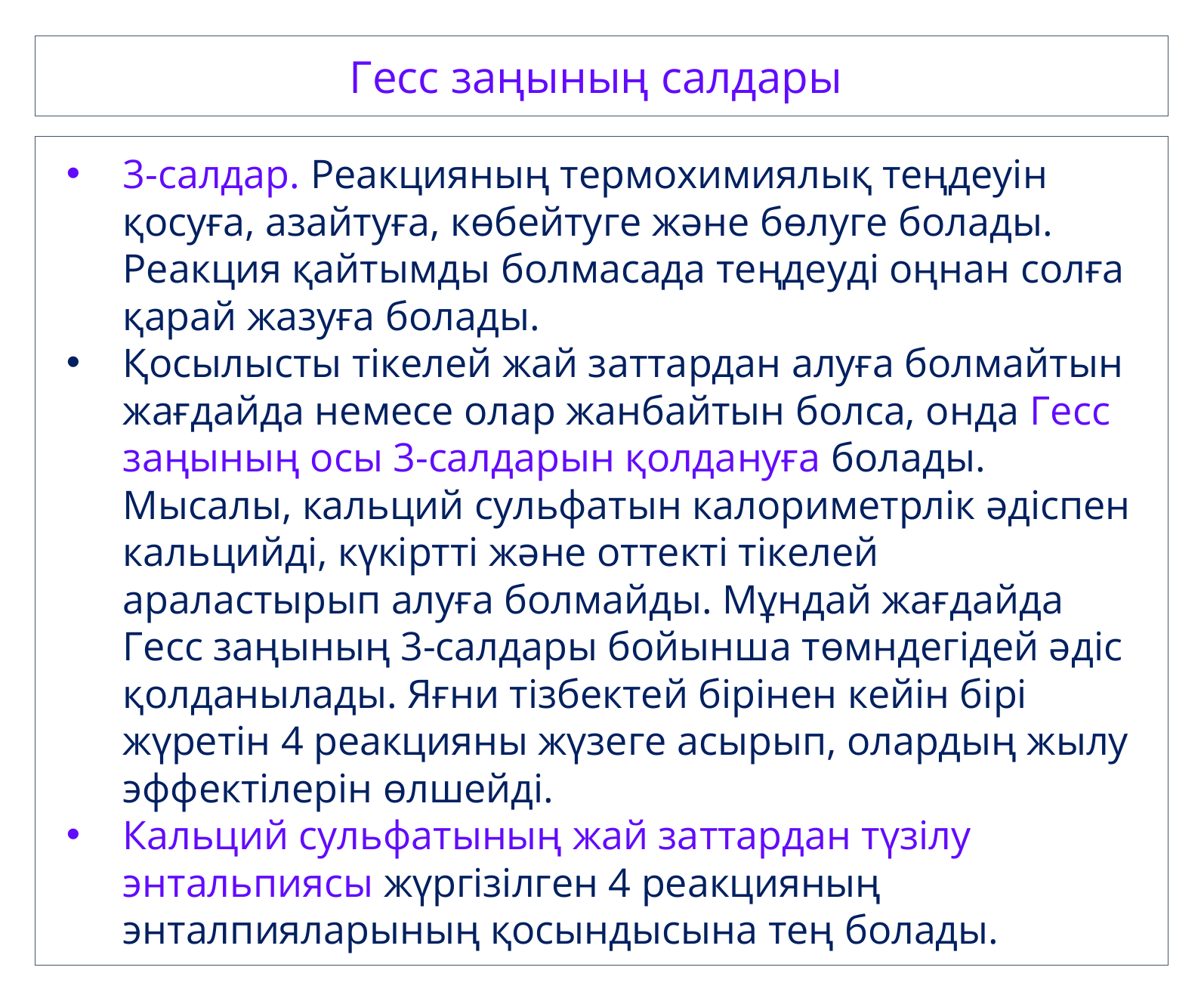

Гесс заңының салдары
3-салдар. Реакцияның термохимиялық теңдеуін қосуға, азайтуға, көбейтуге және бөлуге болады. Реакция қайтымды болмасада теңдеуді оңнан солға қарай жазуға болады.
Қосылысты тікелей жай заттардан алуға болмайтын жағдайда немесе олар жанбайтын болса, онда Гесс заңының осы 3-салдарын қолдануға болады. Мысалы, кальций сульфатын калориметрлік әдіспен кальцийді, күкіртті және оттекті тікелей араластырып алуға болмайды. Мұндай жағдайда Гесс заңының 3-салдары бойынша төмндегідей әдіс қолданылады. Яғни тізбектей бірінен кейін бірі жүретін 4 реакцияны жүзеге асырып, олардың жылу эффектілерін өлшейді.
Кальций сульфатының жай заттардан түзілу энтальпиясы жүргізілген 4 реакцияның энталпияларының қосындысына тең болады.